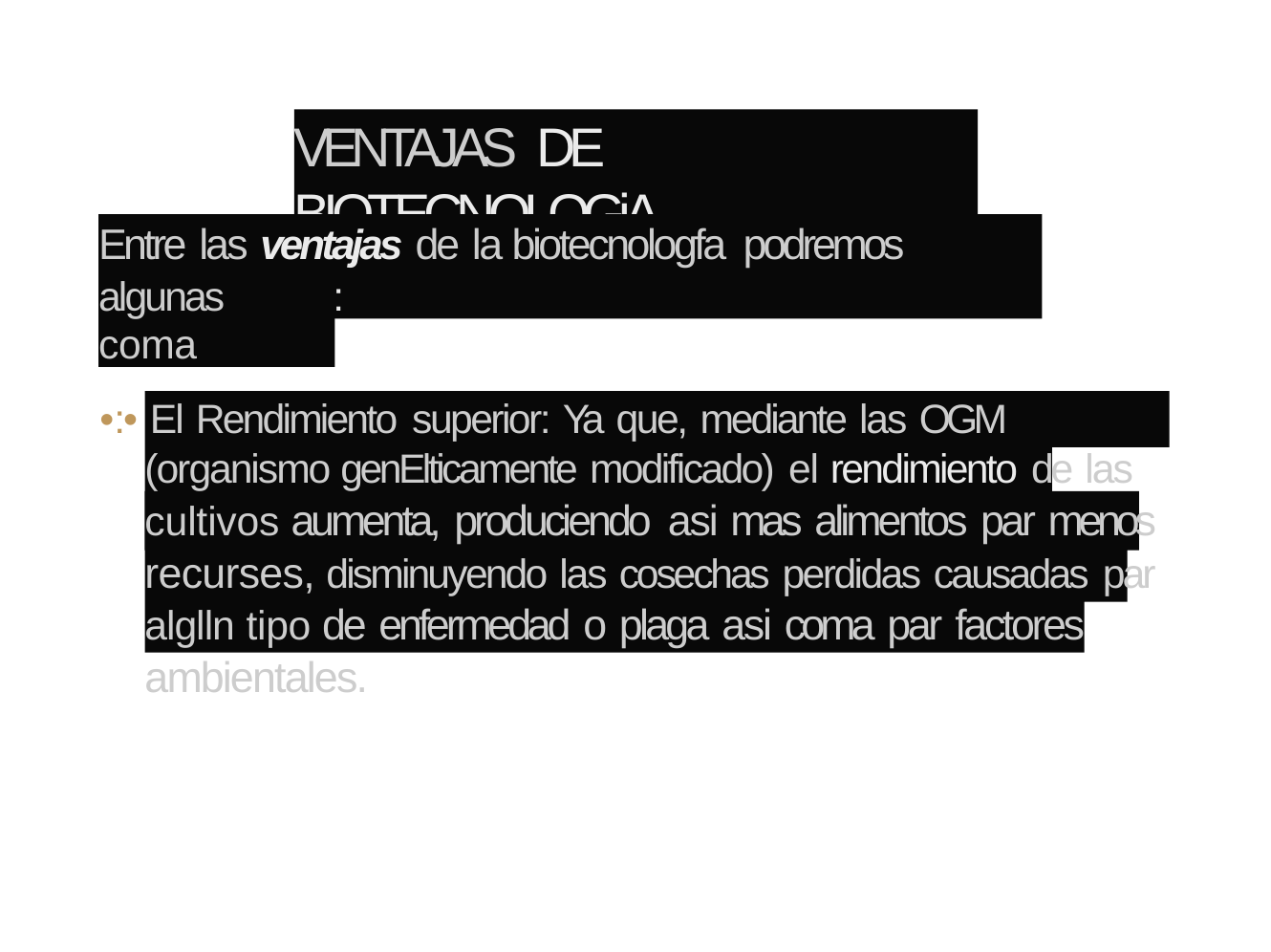

# VENTAJAS DE BIOTECNOLOGiA
Entre las ventajas de la biotecnologfa podremos encontrar
:
algunas coma
•:• El Rendimiento superior: Ya que, mediante las OGM (organismo genElticamente modificado) el rendimiento de las cultivos aumenta, produciendo asi mas alimentos par menos recurses, disminuyendo las cosechas perdidas causadas par alglln tipo de enfermedad o plaga asi coma par factores ambientales.